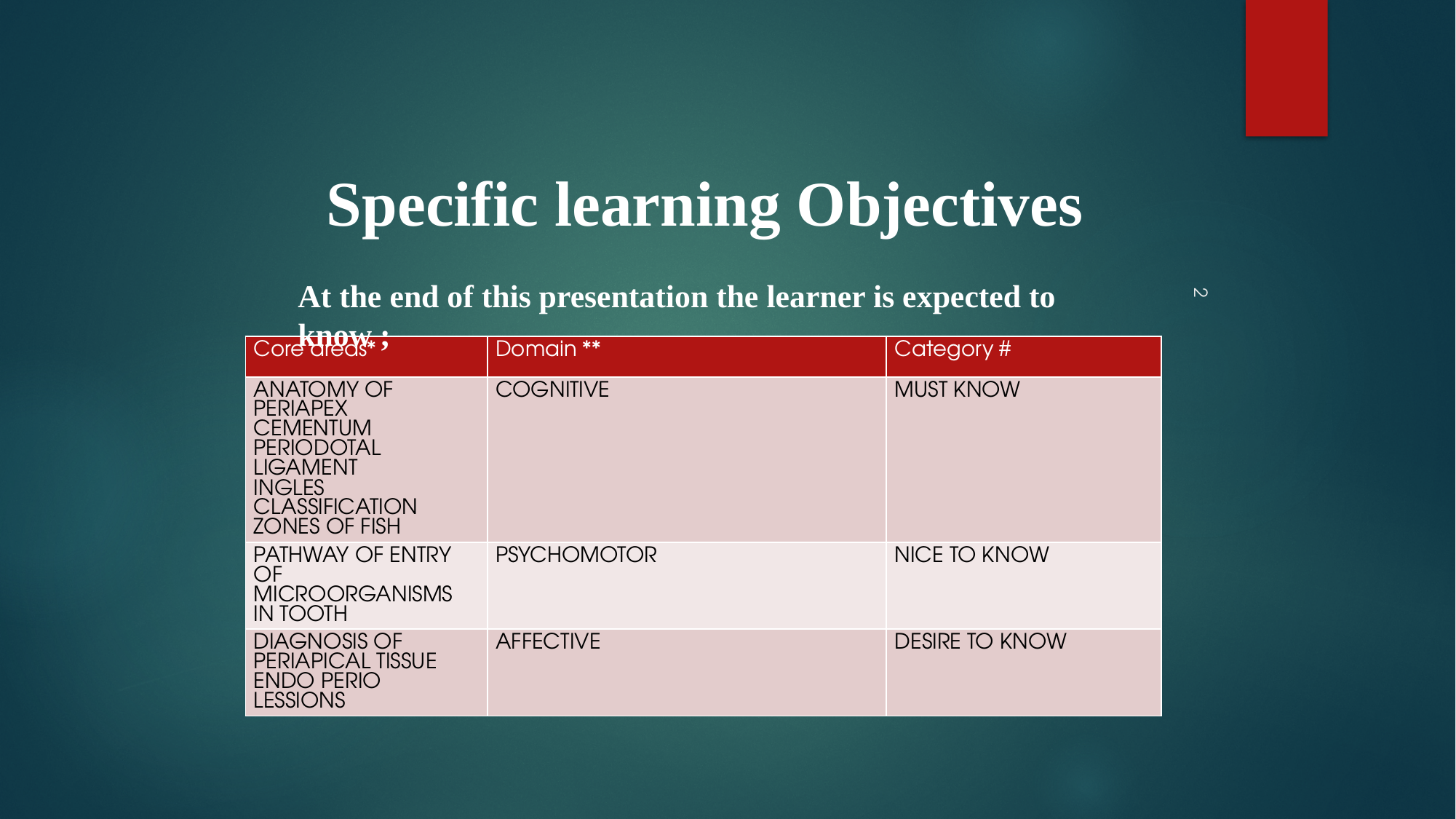

# Specific learning Objectives
At the end of this presentation the learner is expected to know ;
| Core areas\* | Domain \*\* | Category # |
| --- | --- | --- |
| ANATOMY OF PERIAPEX CEMENTUM PERIODOTAL LIGAMENT INGLES CLASSIFICATION ZONES OF FISH | COGNITIVE | MUST KNOW |
| PATHWAY OF ENTRY OF MICROORGANISMS IN TOOTH | PSYCHOMOTOR | NICE TO KNOW |
| DIAGNOSIS OF PERIAPICAL TISSUE ENDO PERIO LESSIONS | AFFECTIVE | DESIRE TO KNOW |
2